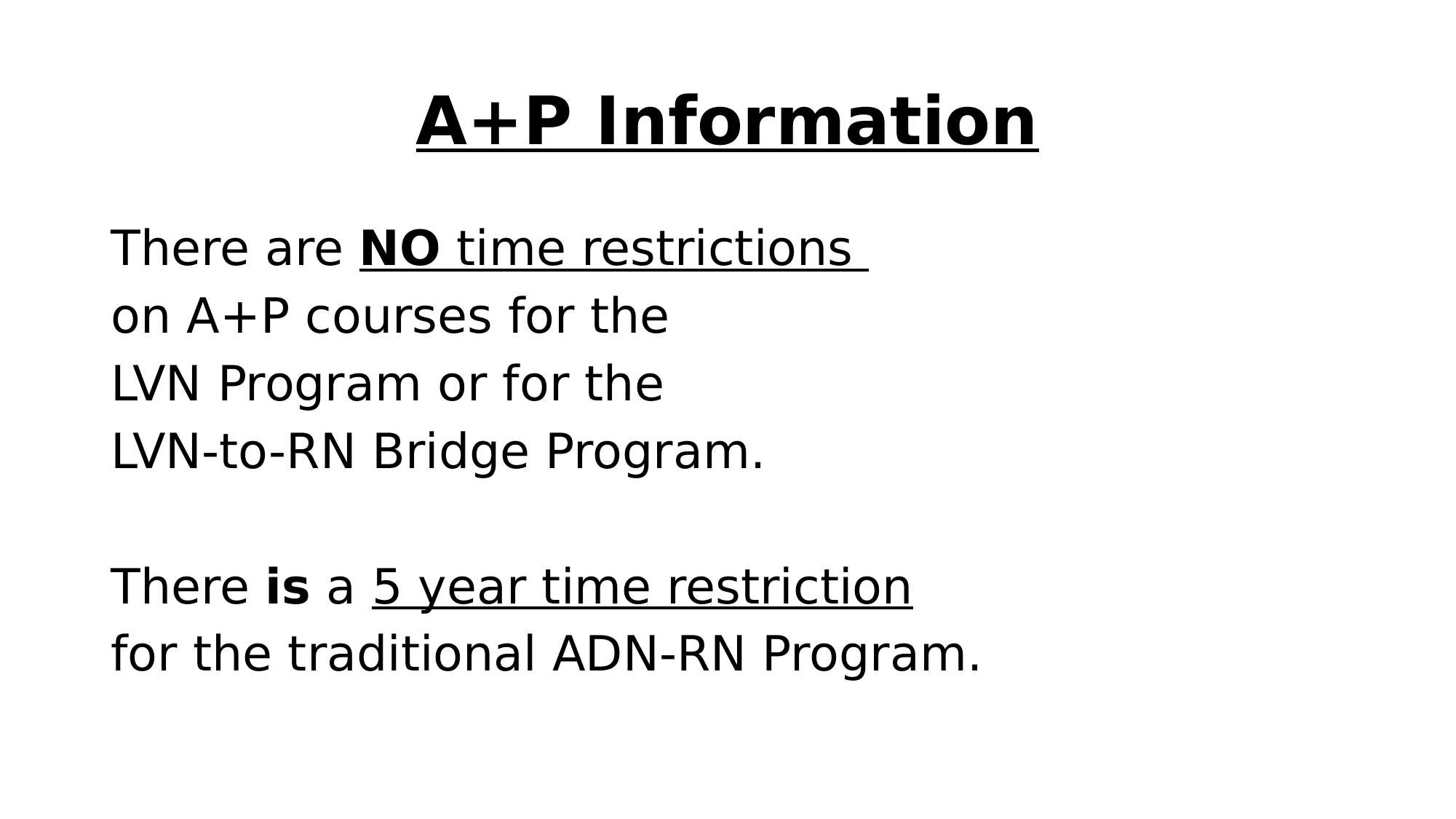

# A+P Information
There are NO time restrictions
on A+P courses for the
LVN Program or for the
LVN-to-RN Bridge Program.

There is a 5 year time restriction
for the traditional ADN-RN Program.